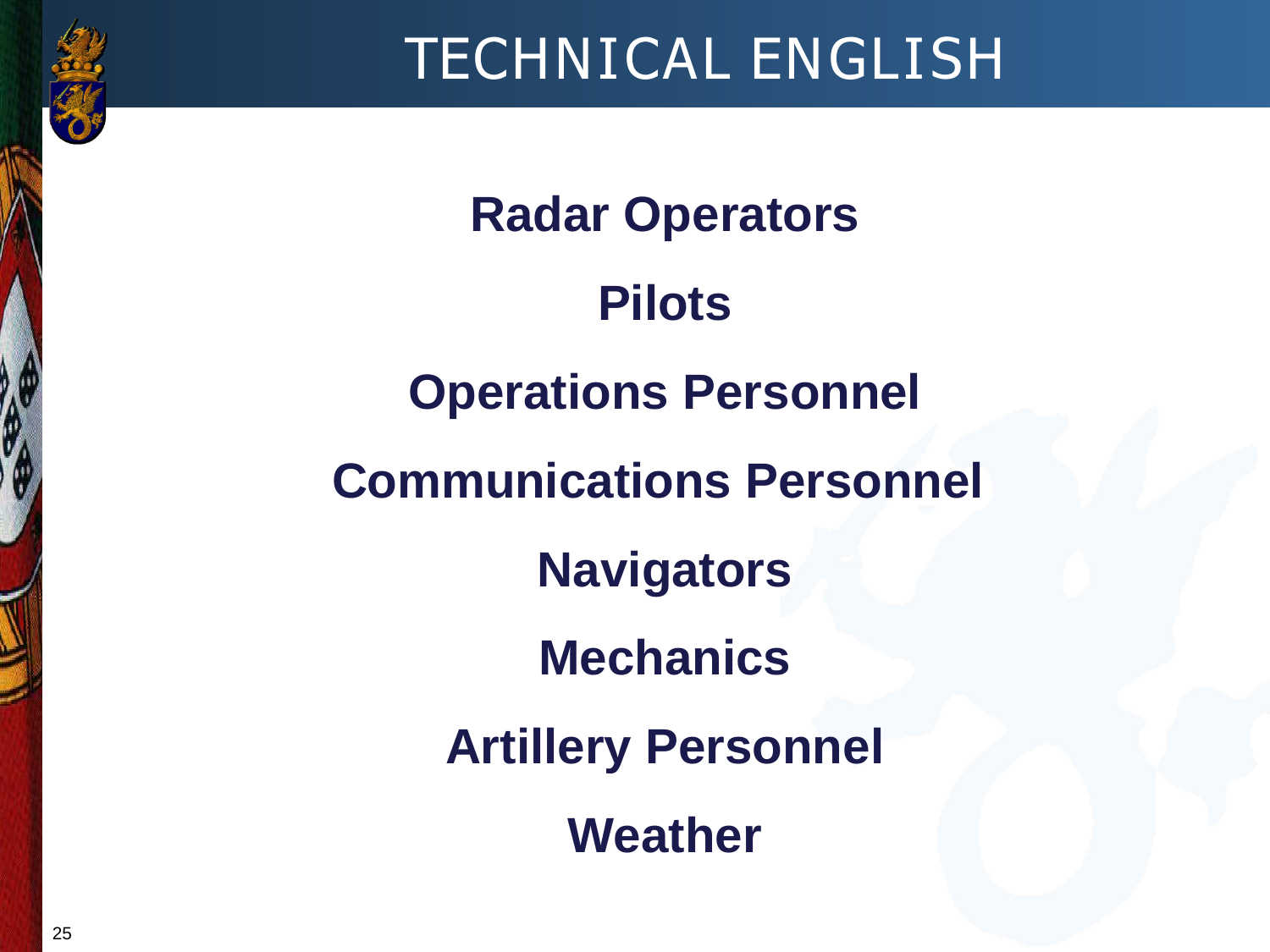

TECHNICAL ENGLISH
Radar Operators
Pilots
Operations Personnel
Communications Personnel
Navigators
Mechanics
Artillery Personnel
Weather